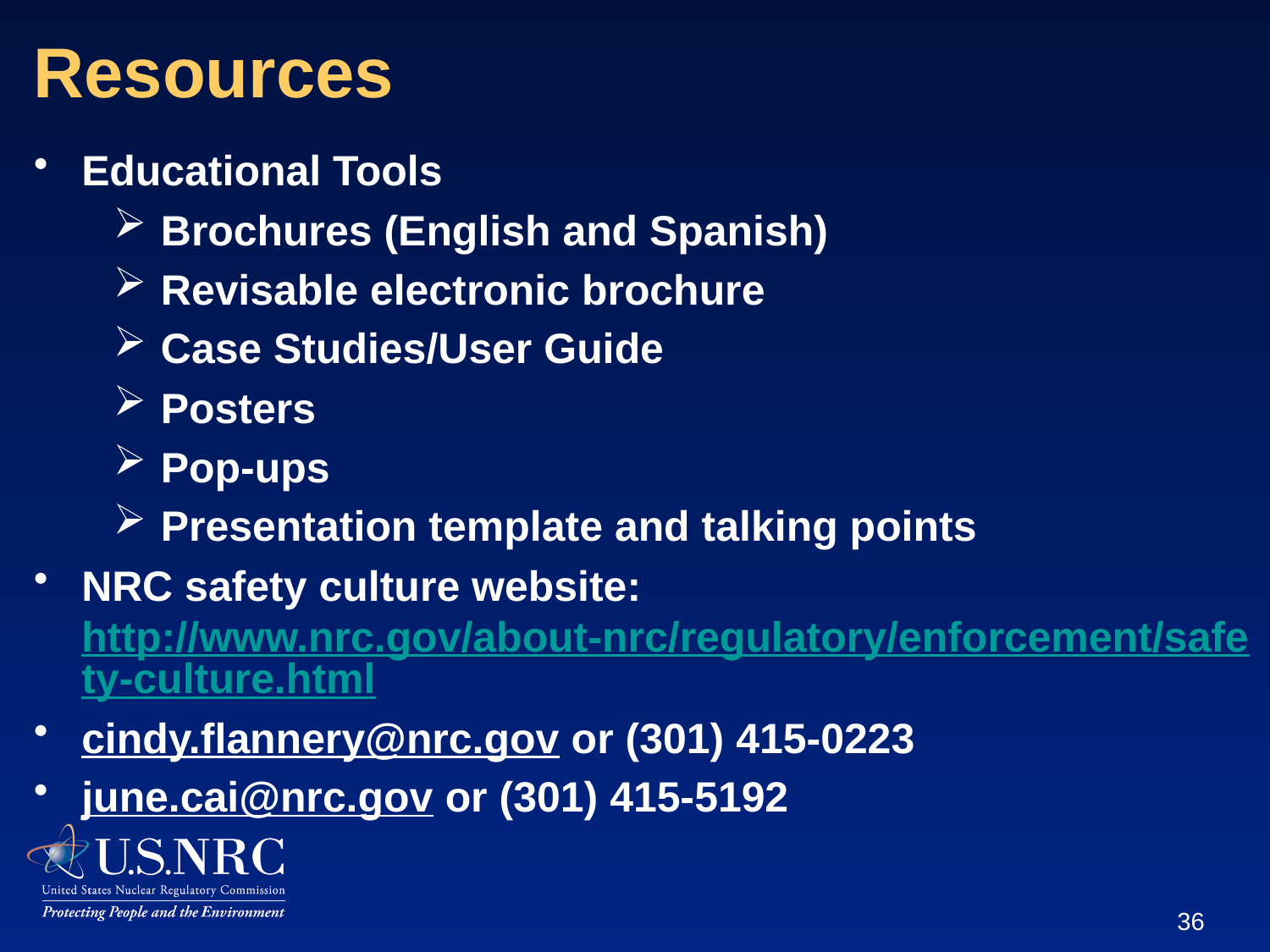

Resources
# Educational Tools
Brochures (English and Spanish)
Revisable electronic brochure
Case Studies/User Guide
Posters
Pop-ups
Presentation template and talking points
NRC safety culture website:  http://www.nrc.gov/about-nrc/regulatory/enforcement/safety-culture.html
cindy.flannery@nrc.gov or (301) 415-0223
june.cai@nrc.gov or (301) 415-5192

36